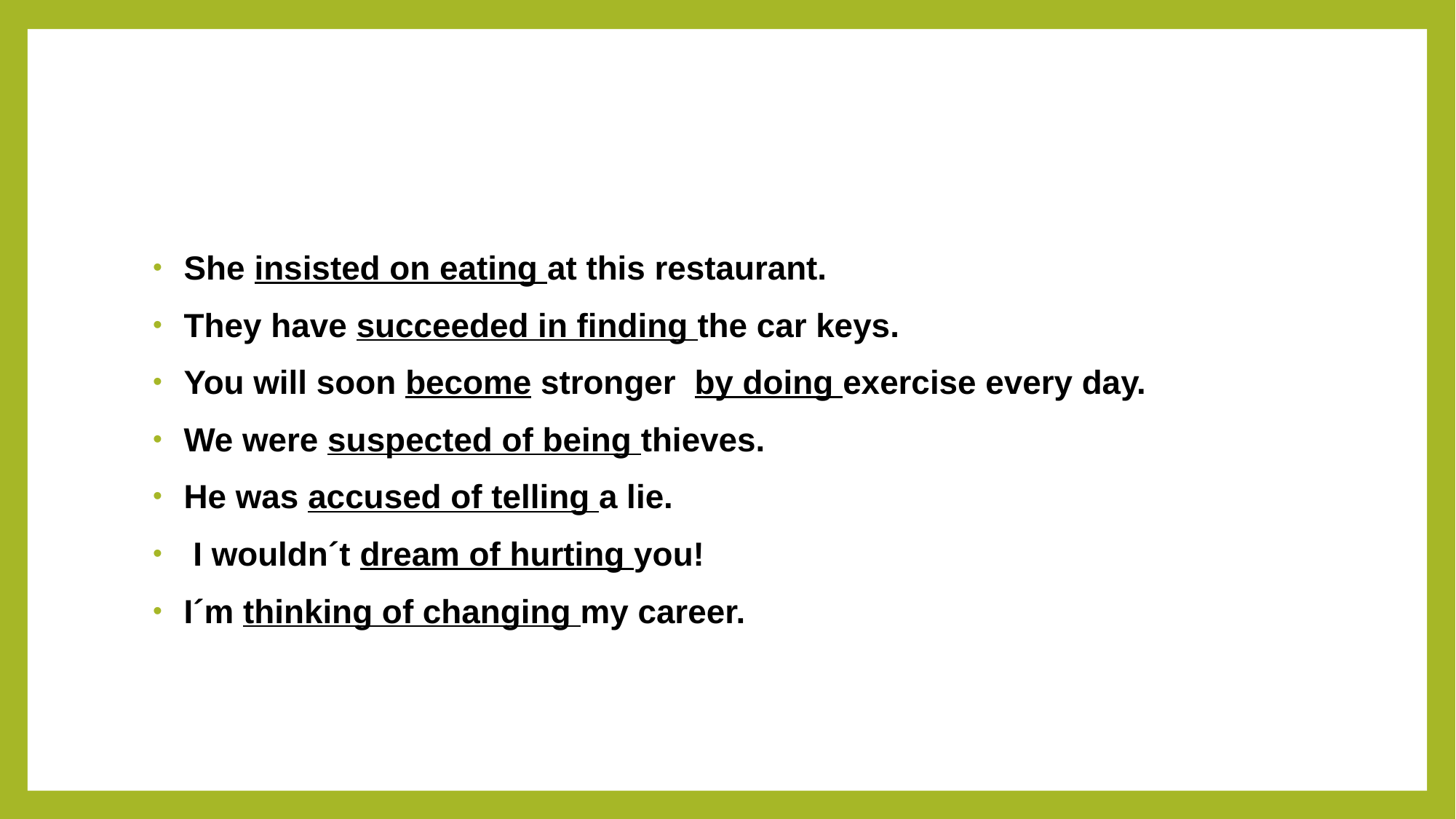

#
 She insisted on eating at this restaurant.
 They have succeeded in finding the car keys.
 You will soon become stronger  by doing exercise every day.
 We were suspected of being thieves.
 He was accused of telling a lie.
  I wouldn´t dream of hurting you!
 I´m thinking of changing my career.